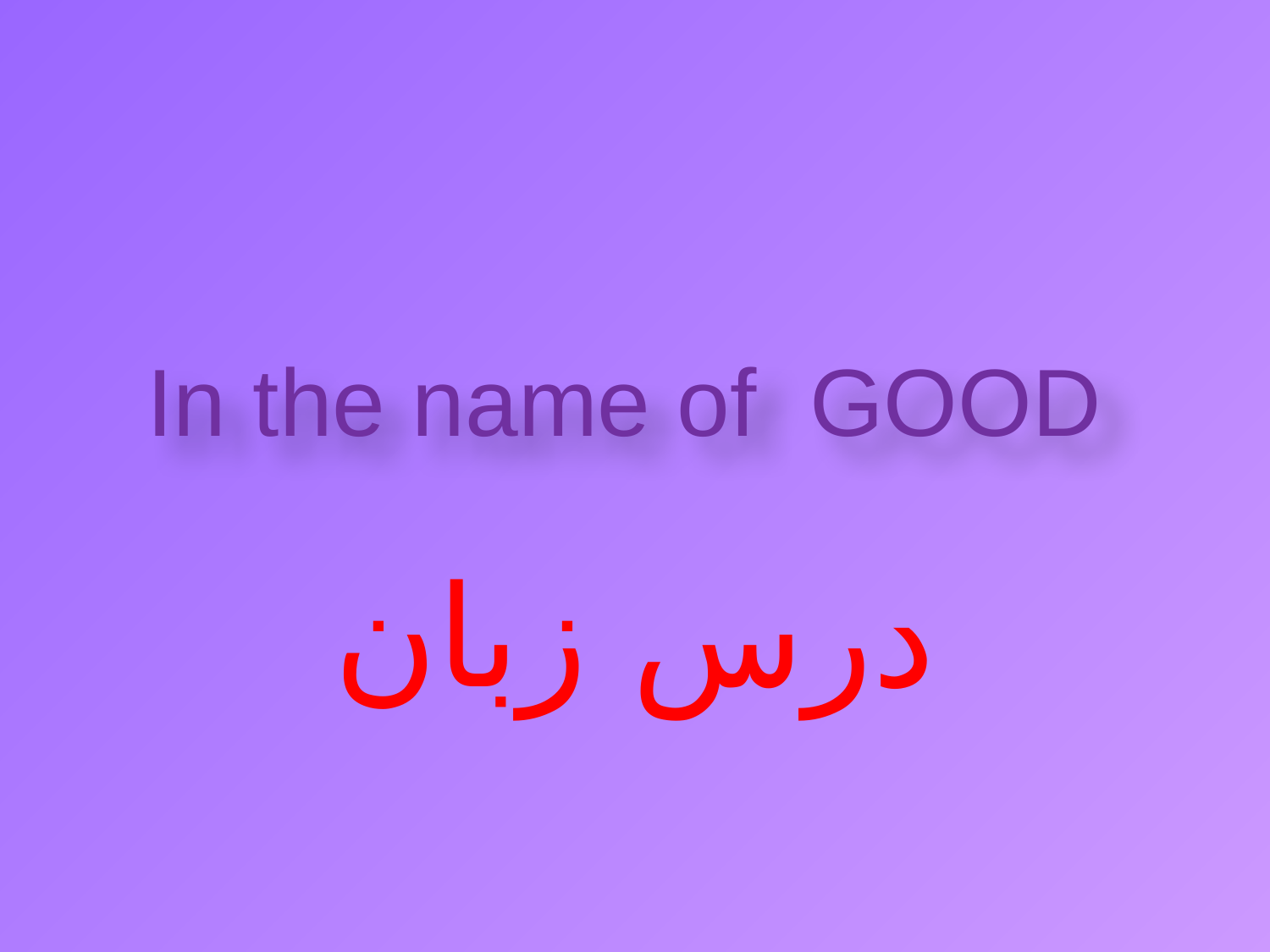

# In the name of  GOOD
درس زبان